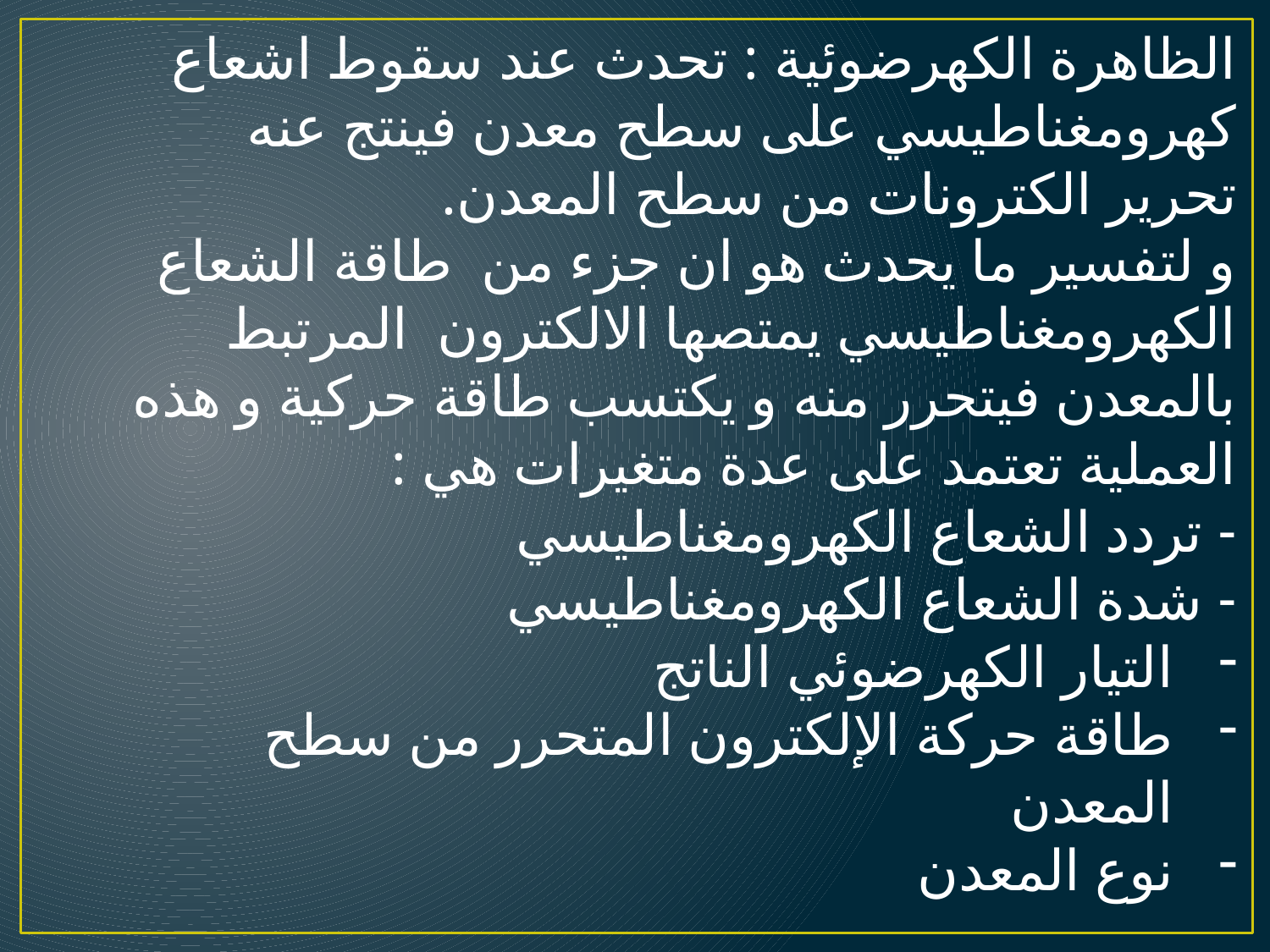

الظاهرة الكهرضوئية : تحدث عند سقوط اشعاع كهرومغناطيسي على سطح معدن فينتج عنه تحرير الكترونات من سطح المعدن.
و لتفسير ما يحدث هو ان جزء من  طاقة الشعاع الكهرومغناطيسي يمتصها الالكترون  المرتبط بالمعدن فيتحرر منه و يكتسب طاقة حركية و هذه العملية تعتمد على عدة متغيرات هي :
- تردد الشعاع الكهرومغناطيسي
- شدة الشعاع الكهرومغناطيسي
التيار الكهرضوئي الناتج
طاقة حركة الإلكترون المتحرر من سطح المعدن
نوع المعدن